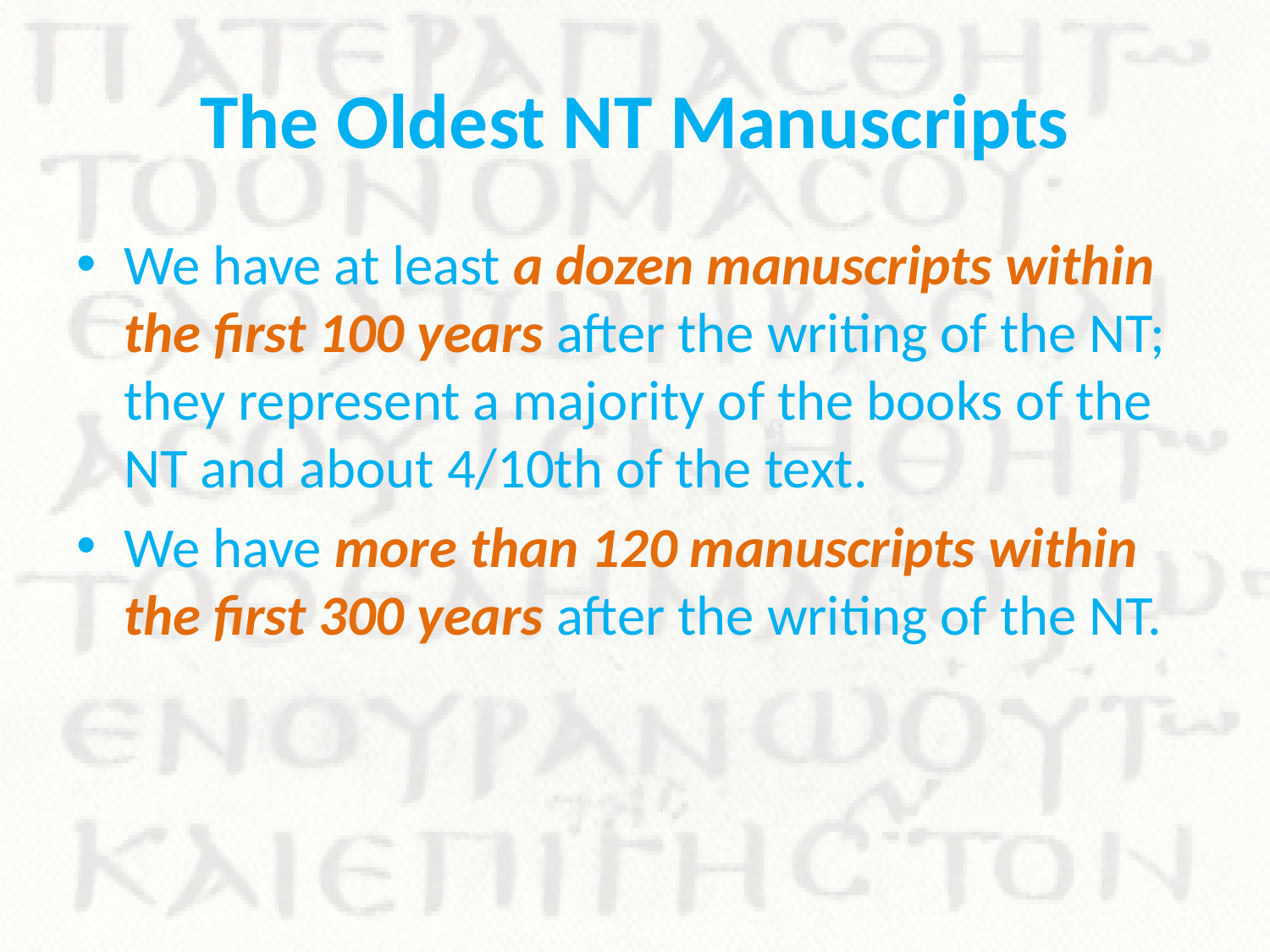

# The Oldest NT Manuscripts
We have at least a dozen manuscripts within the first 100 years after the writing of the NT; they represent a majority of the books of the NT and about 4/10th of the text.
We have more than 120 manuscripts within the first 300 years after the writing of the NT.